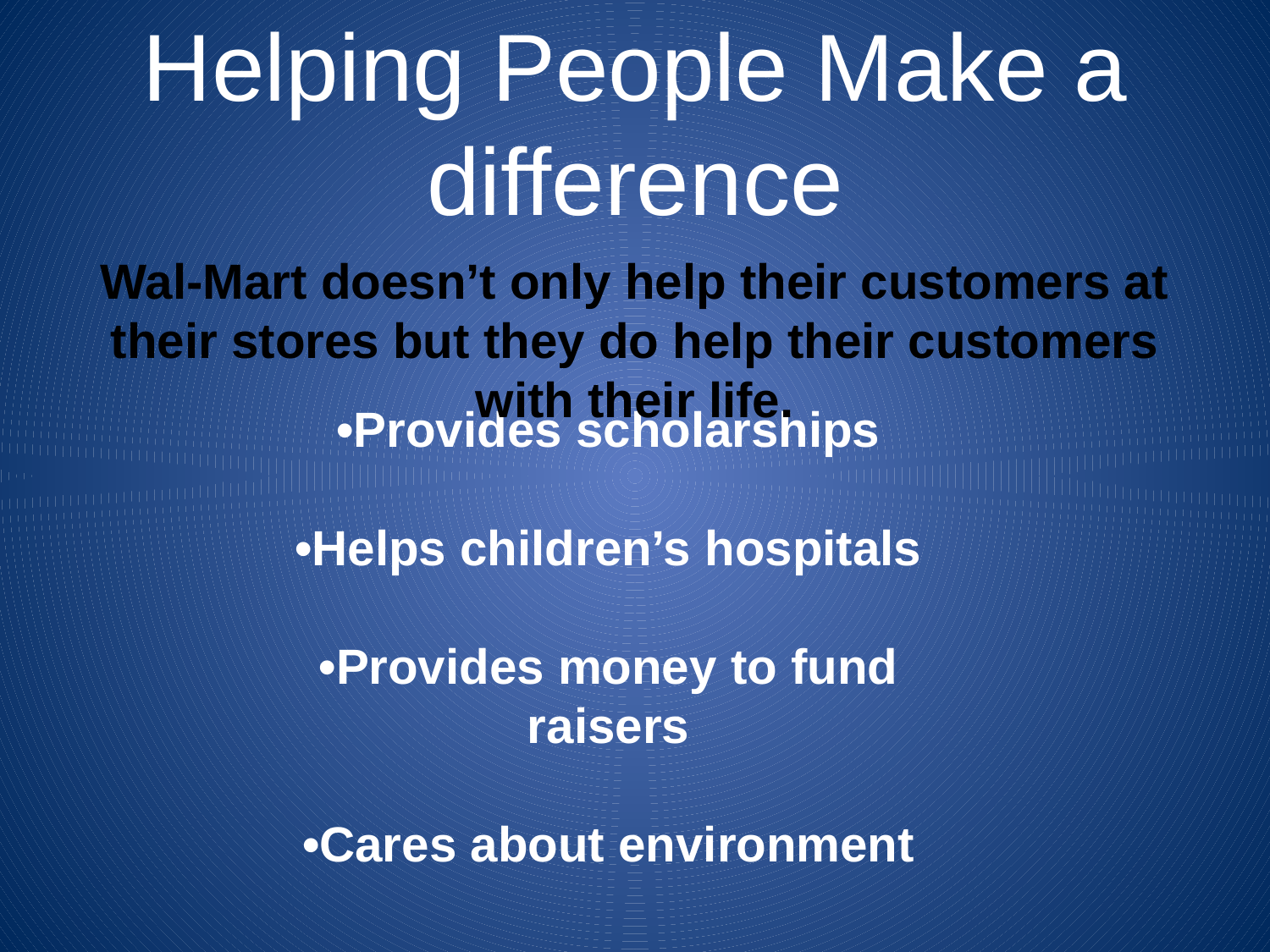

Helping People Make a difference
Wal-Mart doesn’t only help their customers at their stores but they do help their customers with their life.
•Provides scholarships

•Helps children’s hospitals

•Provides money to fund raisers

•Cares about environment